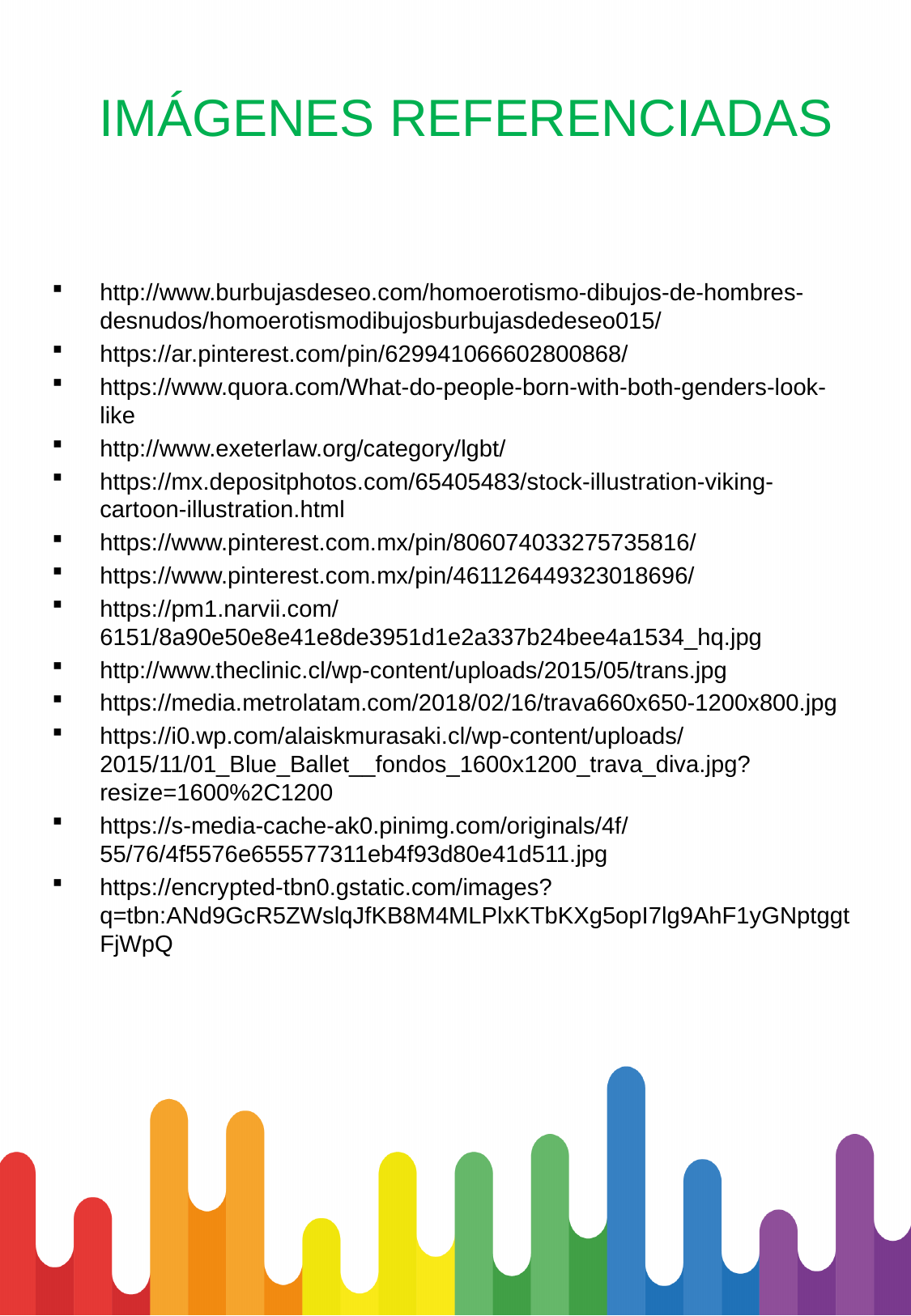

IMÁGENES REFERENCIADAS
http://www.burbujasdeseo.com/homoerotismo-dibujos-de-hombres-desnudos/homoerotismodibujosburbujasdedeseo015/
https://ar.pinterest.com/pin/629941066602800868/
https://www.quora.com/What-do-people-born-with-both-genders-look-like
http://www.exeterlaw.org/category/lgbt/
https://mx.depositphotos.com/65405483/stock-illustration-viking-cartoon-illustration.html
https://www.pinterest.com.mx/pin/806074033275735816/
https://www.pinterest.com.mx/pin/461126449323018696/
https://pm1.narvii.com/6151/8a90e50e8e41e8de3951d1e2a337b24bee4a1534_hq.jpg
http://www.theclinic.cl/wp-content/uploads/2015/05/trans.jpg
https://media.metrolatam.com/2018/02/16/trava660x650-1200x800.jpg
https://i0.wp.com/alaiskmurasaki.cl/wp-content/uploads/2015/11/01_Blue_Ballet__fondos_1600x1200_trava_diva.jpg?resize=1600%2C1200
https://s-media-cache-ak0.pinimg.com/originals/4f/55/76/4f5576e655577311eb4f93d80e41d511.jpg
https://encrypted-tbn0.gstatic.com/images?q=tbn:ANd9GcR5ZWslqJfKB8M4MLPlxKTbKXg5opI7lg9AhF1yGNptggtFjWpQ